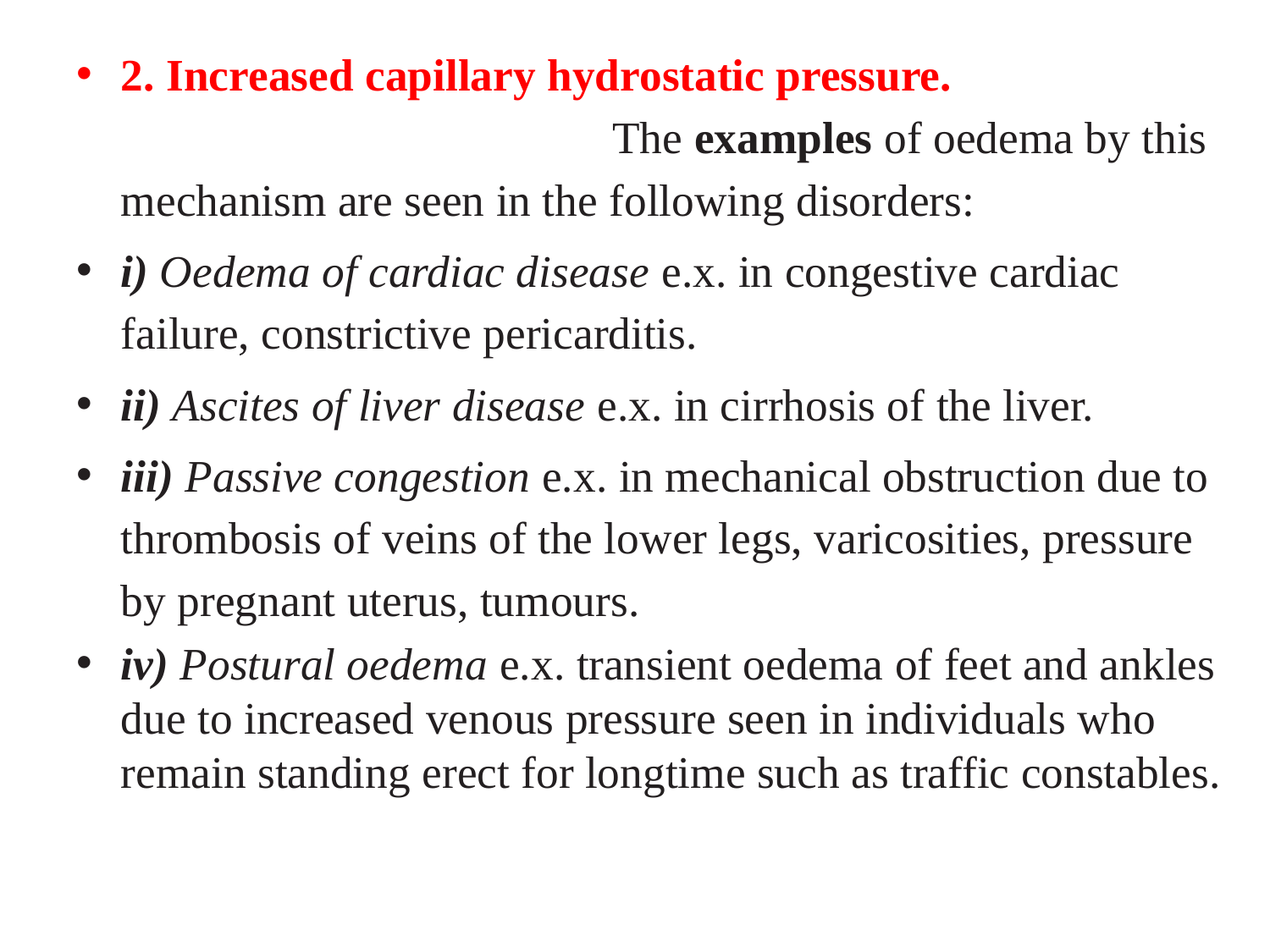

2. Increased capillary hydrostatic pressure.                                                                   The examples of oedema by this mechanism are seen in the following disorders:
i) Oedema of cardiac disease e.x. in congestive cardiac failure, constrictive pericarditis.
ii) Ascites of liver disease e.x. in cirrhosis of the liver.
iii) Passive congestion e.x. in mechanical obstruction due to thrombosis of veins of the lower legs, varicosities, pressure by pregnant uterus, tumours.
iv) Postural oedema e.x. transient oedema of feet and ankles due to increased venous pressure seen in individuals who remain standing erect for longtime such as traffic constables.